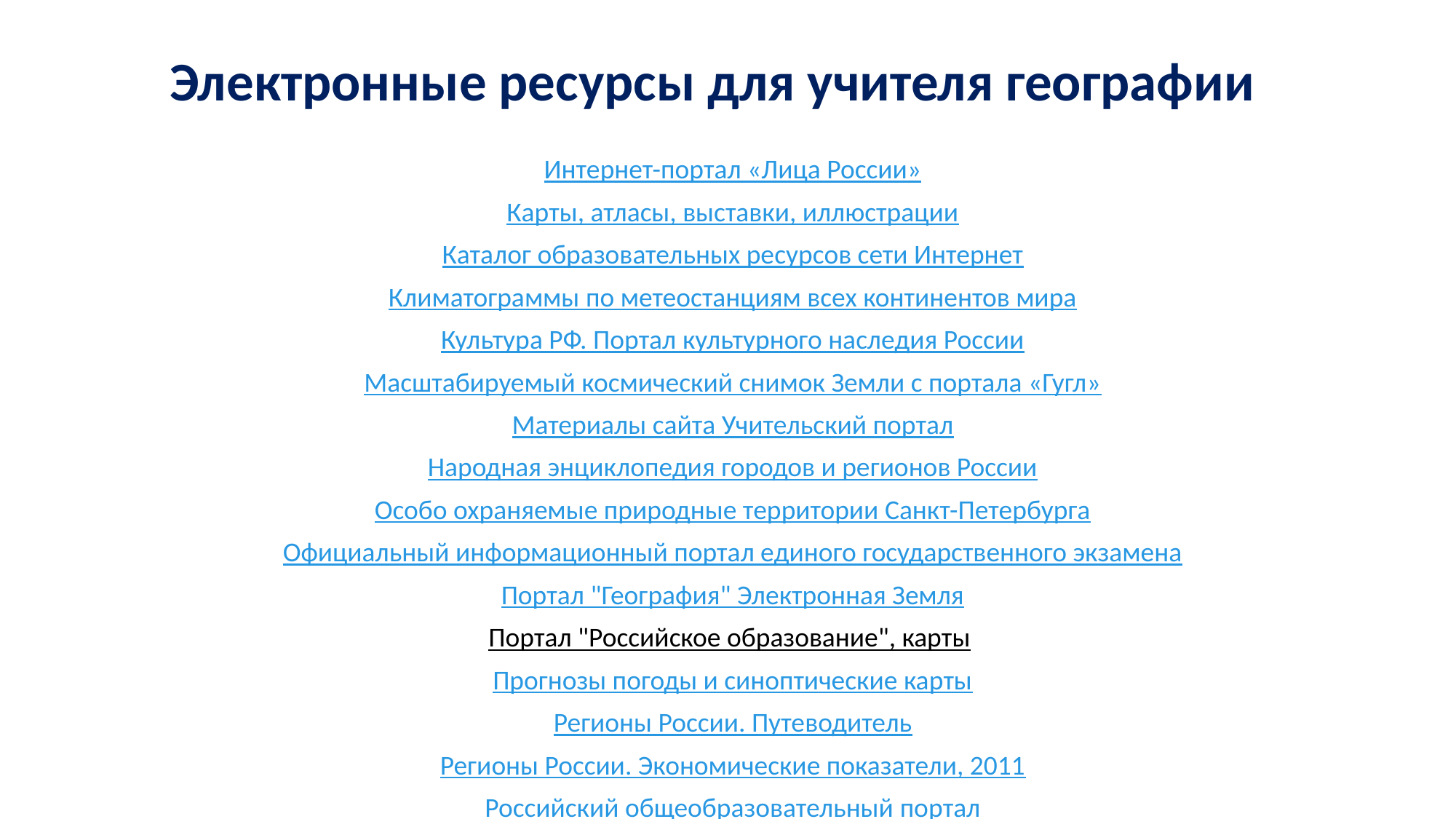

Электронные ресурсы для учителя географии
Интернет-портал «Лица России»
Карты, атласы, выставки, иллюстрации
Каталог образовательных ресурсов сети Интернет
Климатограммы по метеостанциям всех континентов мира
Культура РФ. Портал культурного наследия России
Масштабируемый космический снимок Земли с портала «Гугл»
Материалы сайта Учительский портал
Народная энциклопедия городов и регионов России
Особо охраняемые природные территории Санкт-Петербурга
Официальный информационный портал единого государственного экзамена
Портал "География" Электронная Земля
Портал "Российское образование", карты
Прогнозы погоды и синоптические карты
Регионы России. Путеводитель
Регионы России. Экономические показатели, 2011
Российский общеобразовательный портал